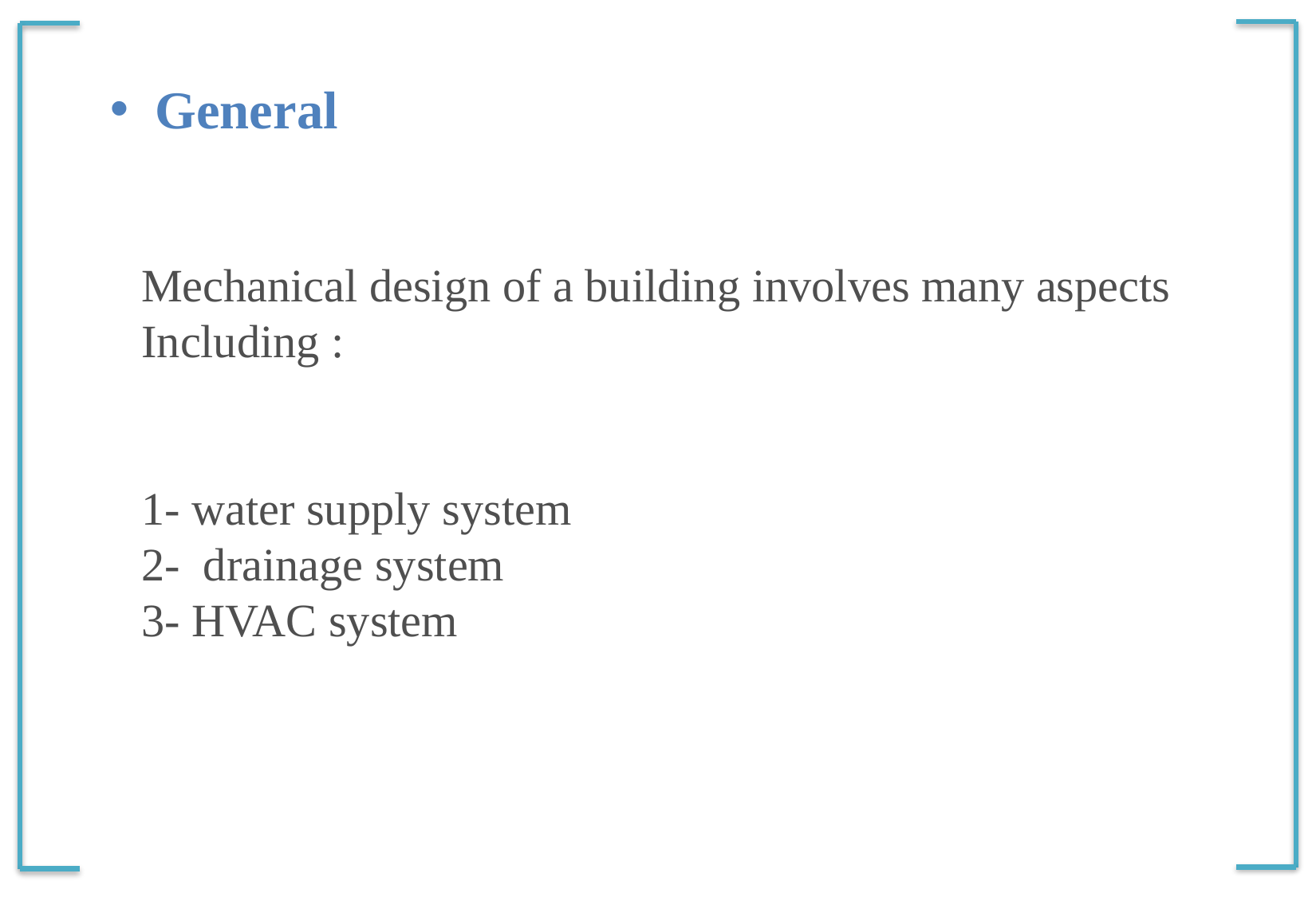

General
Mechanical design of a building involves many aspects
Including :

1- water supply system
2-  drainage system
3- HVAC system